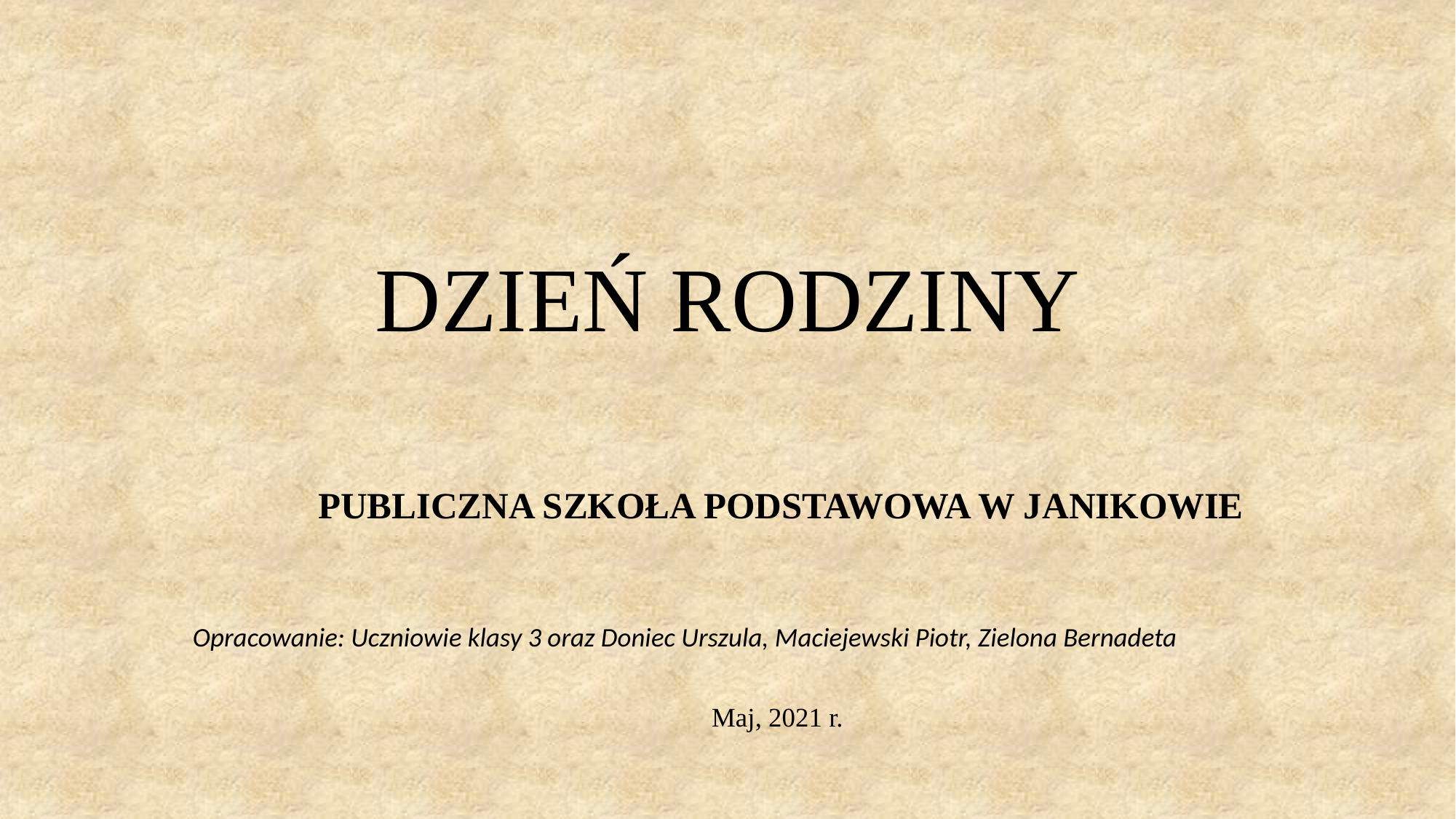

# DZIEŃ RODZINY
PUBLICZNA SZKOŁA PODSTAWOWA W JANIKOWIE

Opracowanie: Uczniowie klasy 3 oraz Doniec Urszula, Maciejewski Piotr, Zielona Bernadeta

Maj, 2021 r.